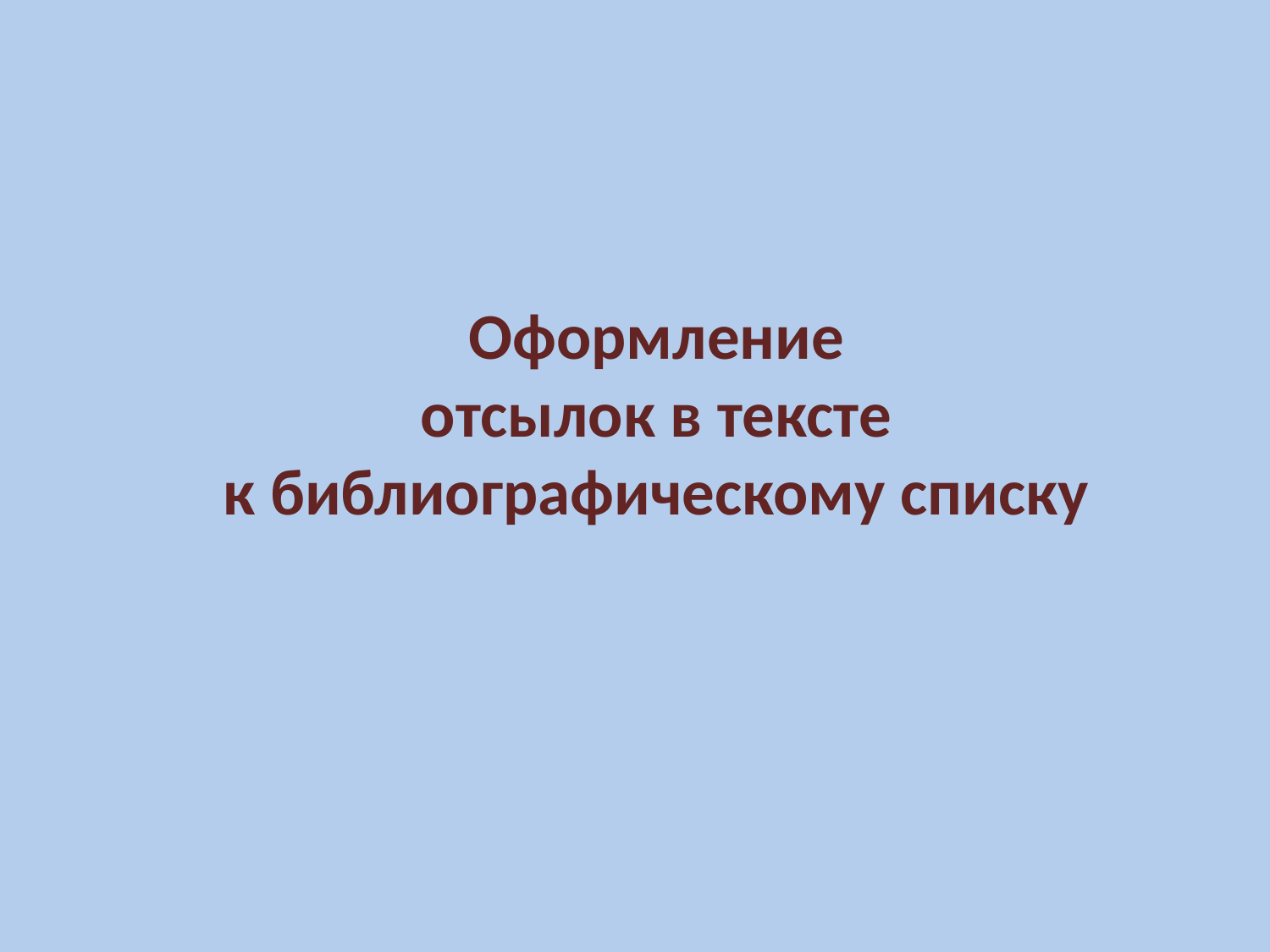

# Оформление отсылок в тексте к библиографическому списку